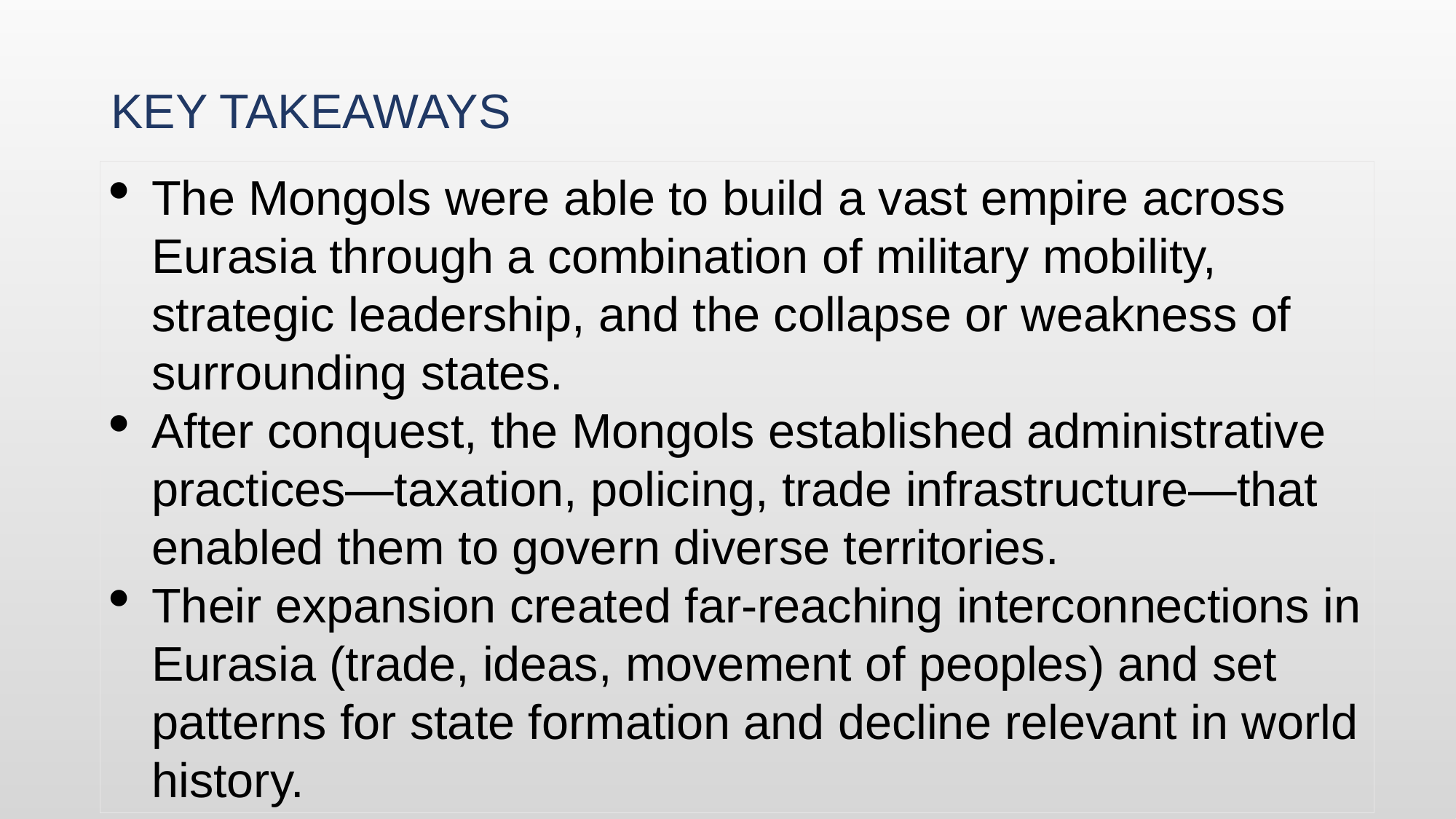

# Key Takeaways
The Mongols were able to build a vast empire across Eurasia through a combination of military mobility, strategic leadership, and the collapse or weakness of surrounding states.
After conquest, the Mongols established administrative practices—taxation, policing, trade infrastructure—that enabled them to govern diverse territories.
Their expansion created far-reaching interconnections in Eurasia (trade, ideas, movement of peoples) and set patterns for state formation and decline relevant in world history.